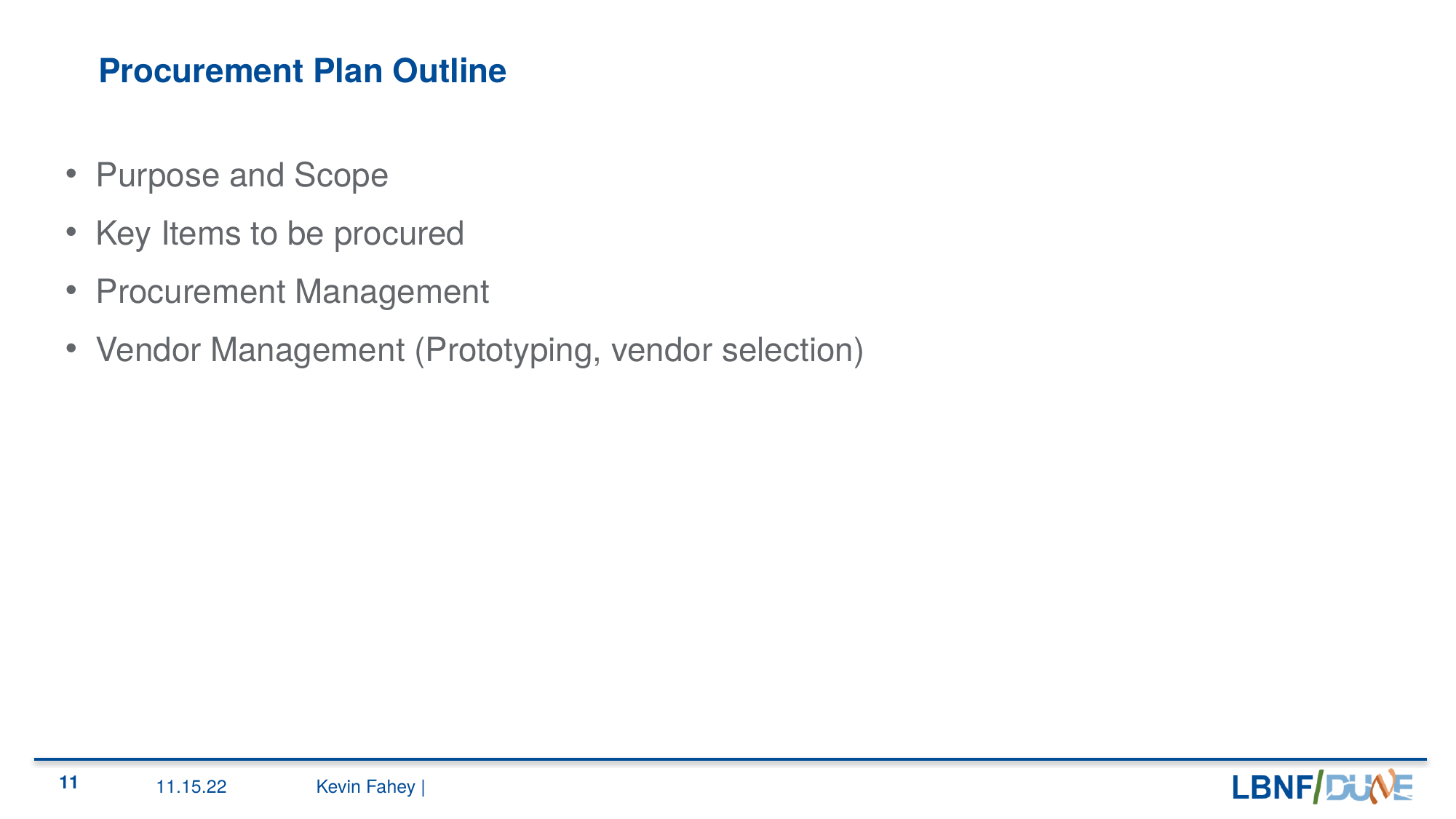

Procurement Plan Outline
Purpose and Scope
Key Items to be procured
Procurement Management
Vendor Management (Prototyping, vendor selection)

11
11.15.22
Kevin Fahey |